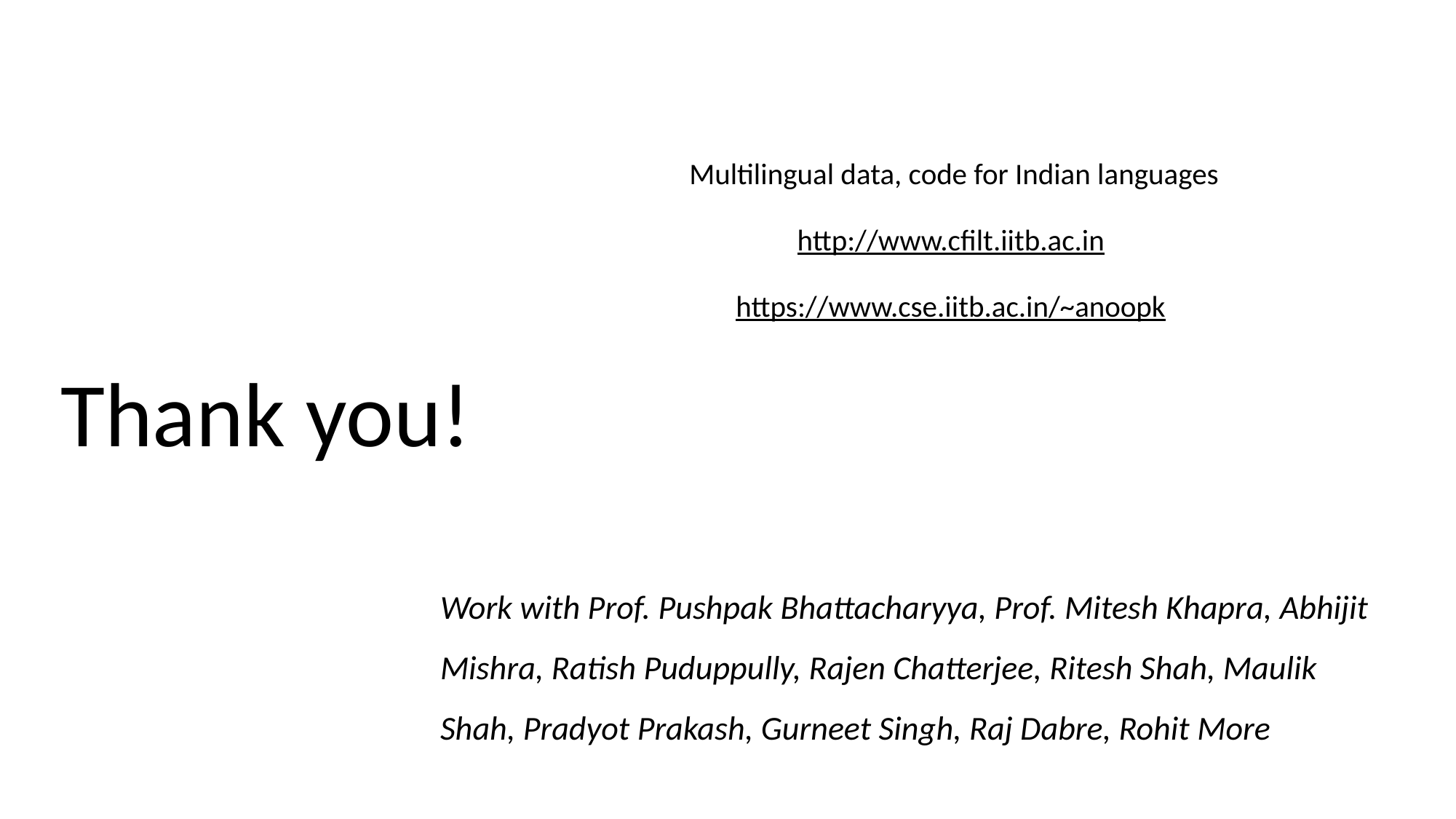

Multilingual data, code for Indian languages
http://www.cfilt.iitb.ac.in
https://www.cse.iitb.ac.in/~anoopk
# Thank you!
Work with Prof. Pushpak Bhattacharyya, Prof. Mitesh Khapra, Abhijit Mishra, Ratish Puduppully, Rajen Chatterjee, Ritesh Shah, Maulik Shah, Pradyot Prakash, Gurneet Singh, Raj Dabre, Rohit More